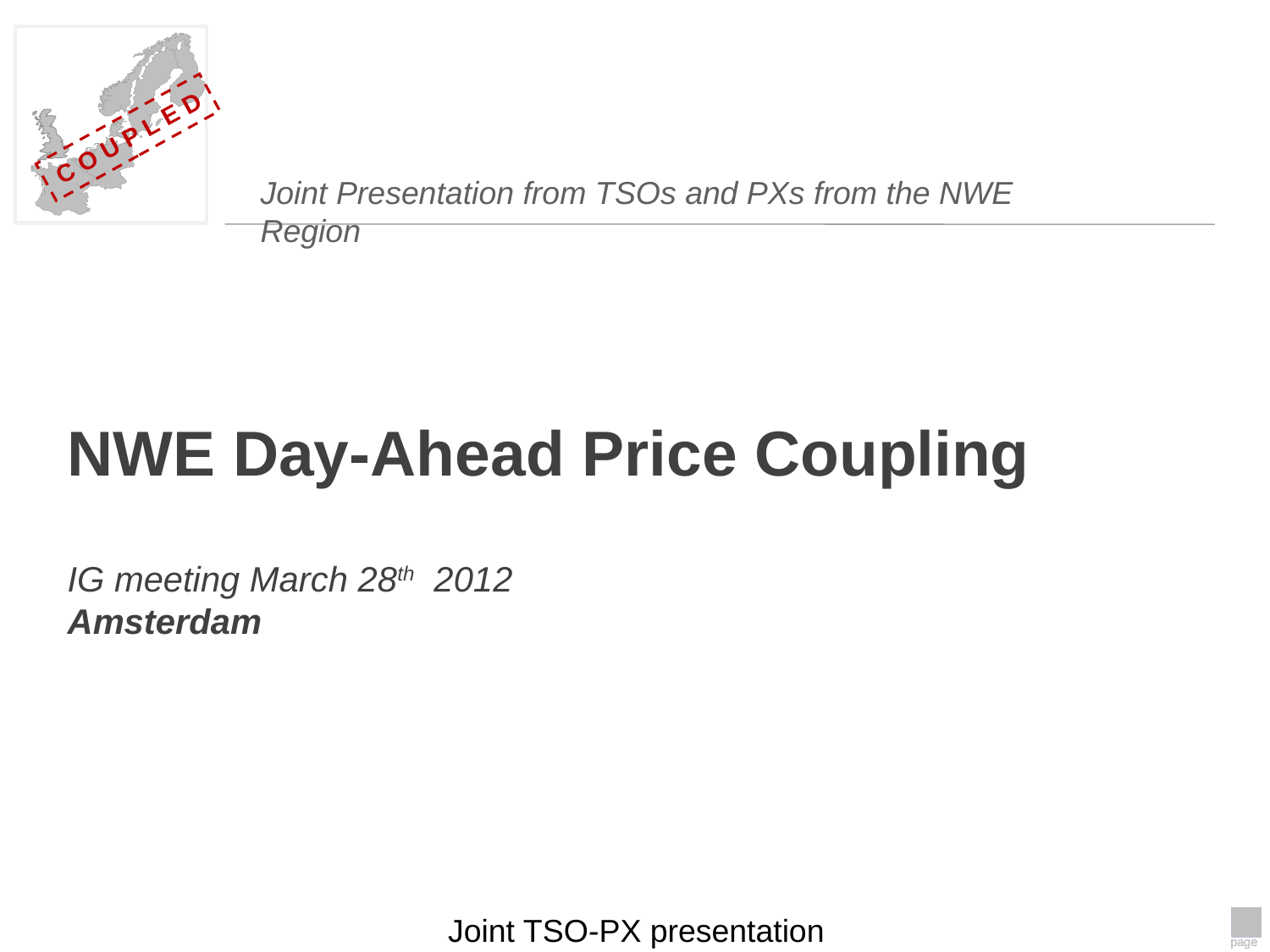

Joint Presentation from TSOs and PXs from the NWE Region
NWE Day-Ahead Price Coupling

IG meeting March 28th  2012
Amsterdam